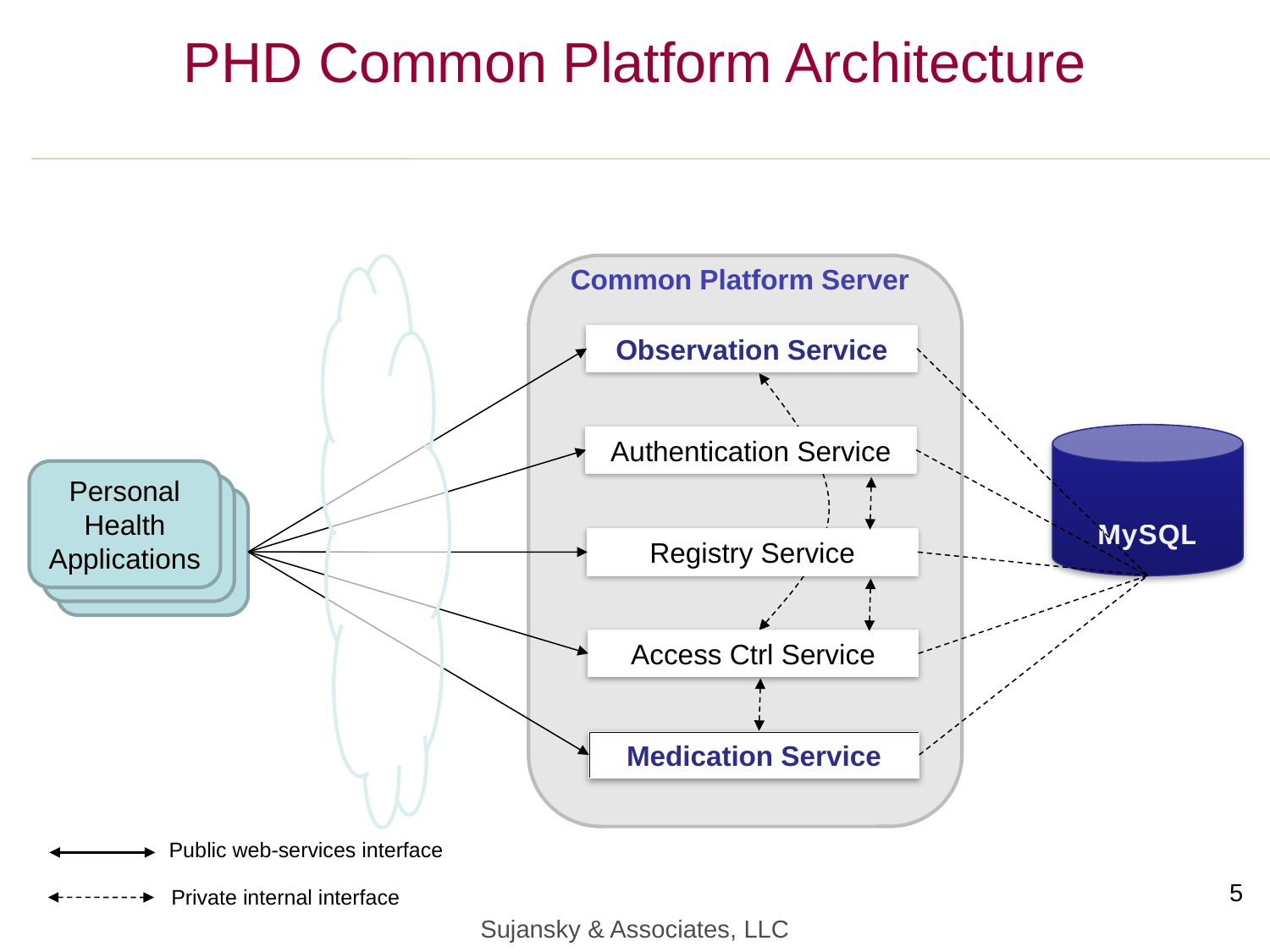

# PHD Common Platform Architecture

Common Platform Server
Observation Service

MySQL
Authentication Service
Personal Health Applications
Personal Health Applications

Personal Health Applications
Registry Service
Access Ctrl Service
Medication Service
Public web-services interface

5
Private internal interface

Sujansky & Associates, LLC